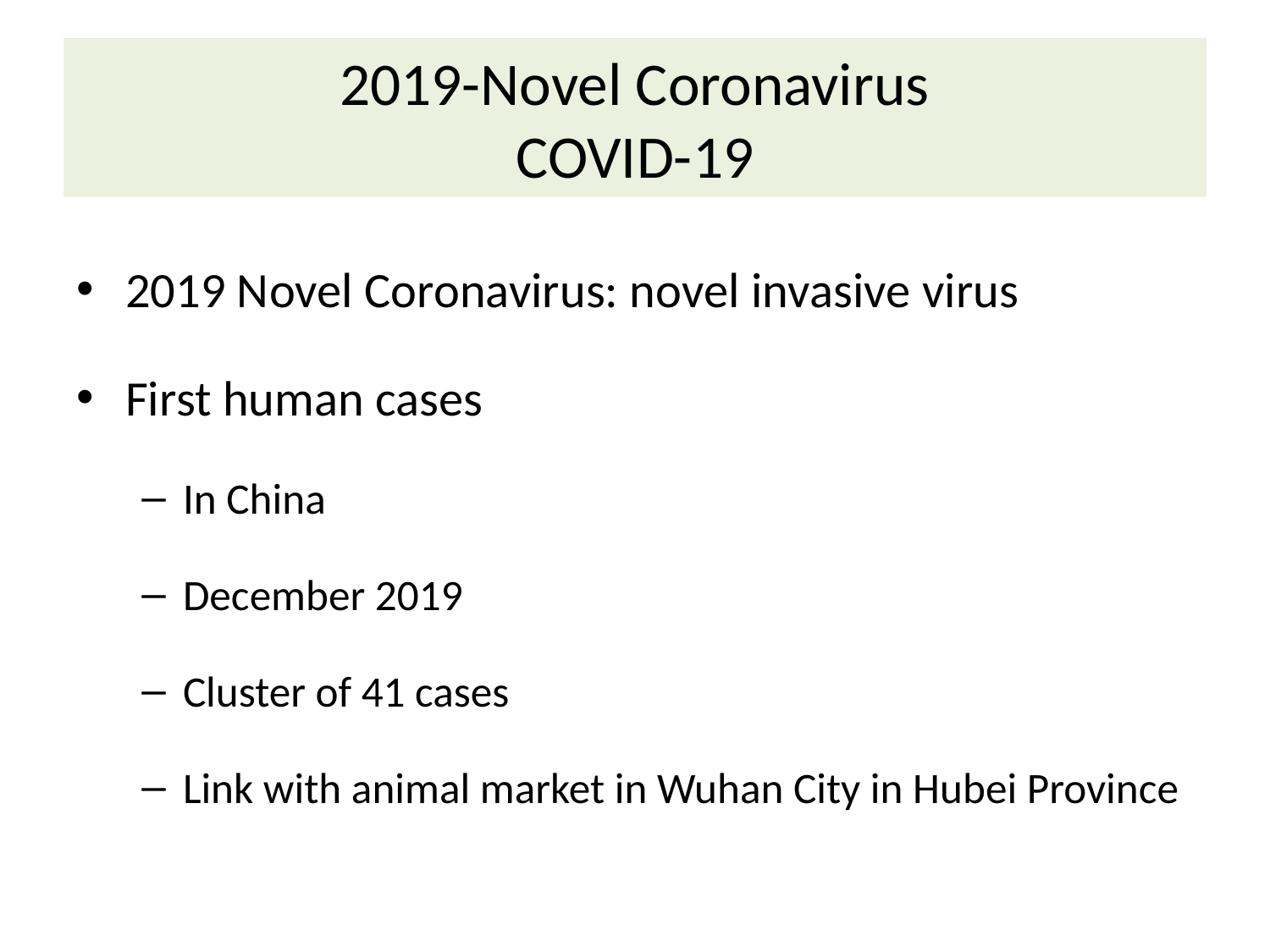

# 2019-Novel Coronavirus COVID-19
2019 Novel Coronavirus: novel invasive virus
First human cases
In China
December 2019
Cluster of 41 cases
Link with animal market in Wuhan City in Hubei Province